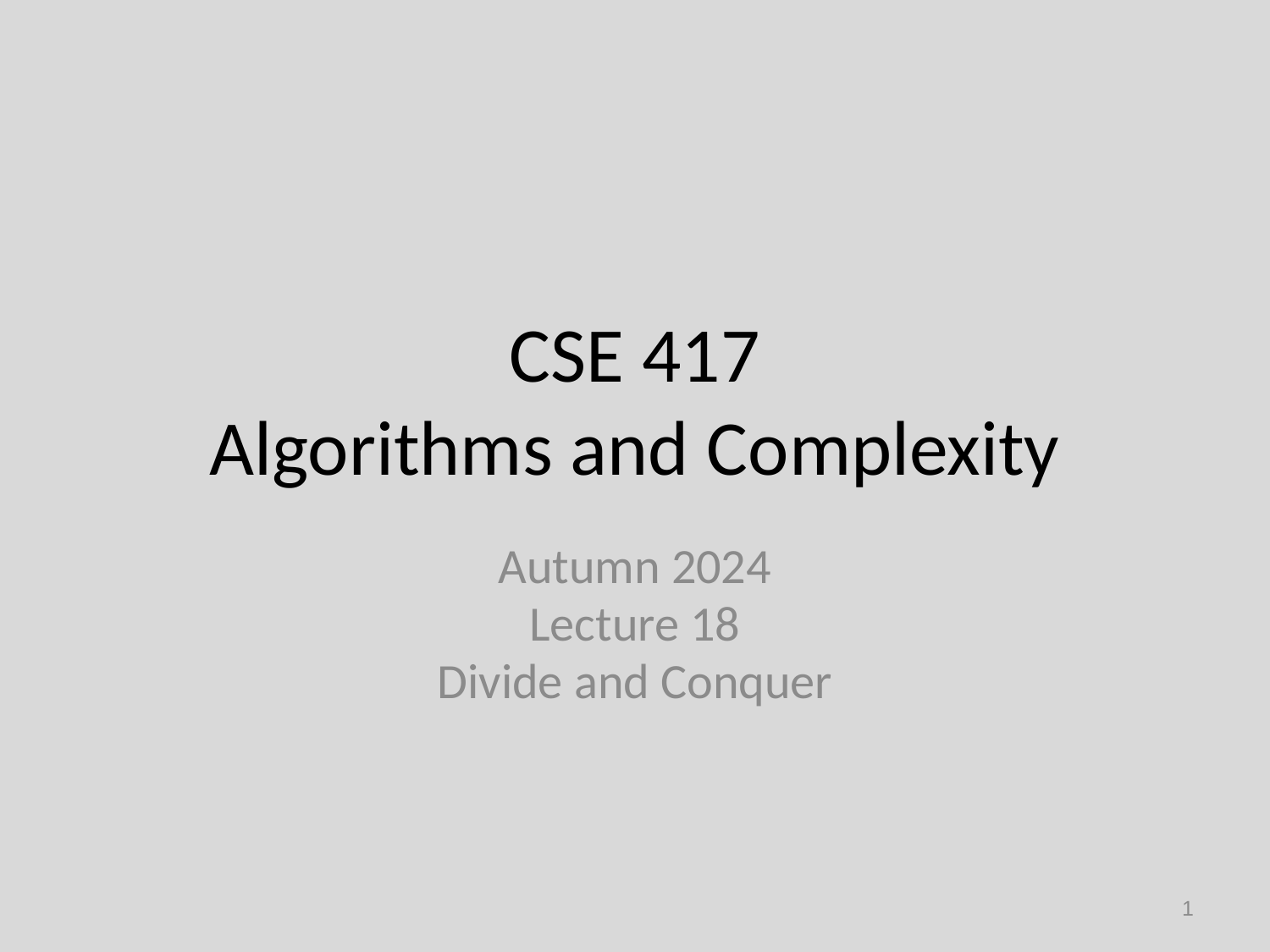

# CSE 417 Algorithms and Complexity
Autumn 2024
Lecture 18
Divide and Conquer
1